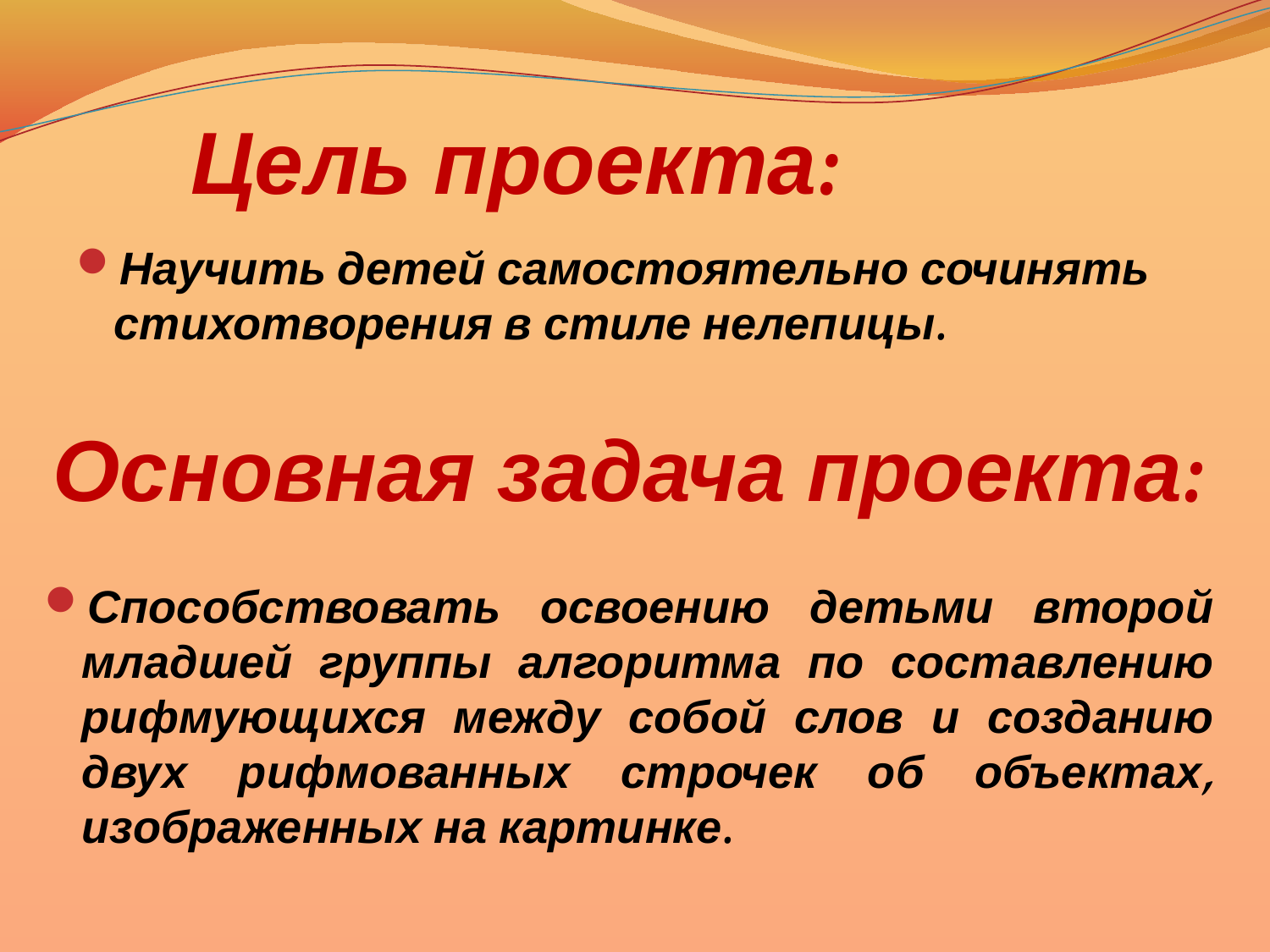

# Цель проекта:
Научить детей самостоятельно сочинять стихотворения в стиле нелепицы.
Основная задача проекта:
Способствовать освоению детьми второй младшей группы алгоритма по составлению рифмующихся между собой слов и созданию двух рифмованных строчек об объектах, изображенных на картинке.